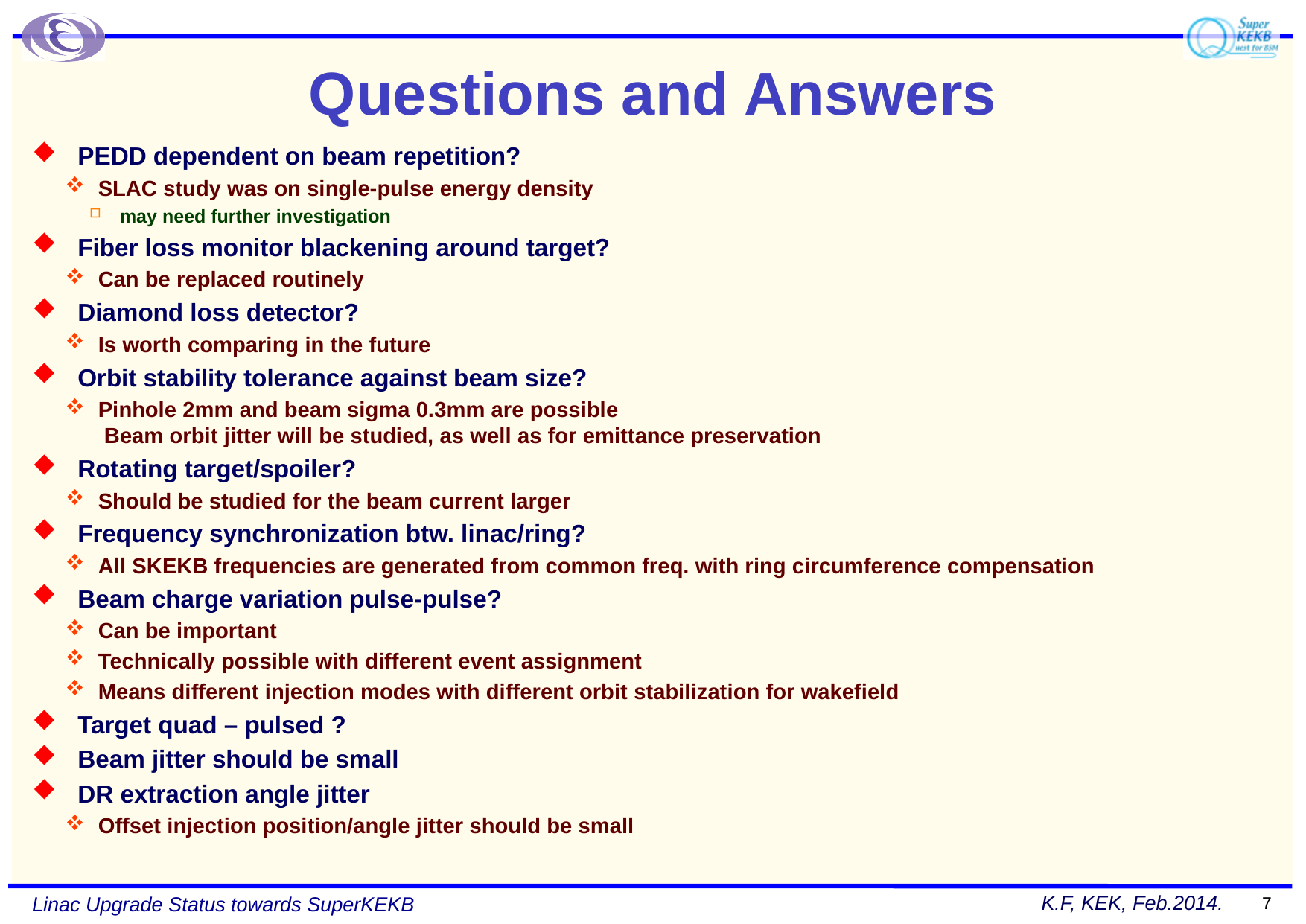

# Questions and Answers
PEDD dependent on beam repetition?
SLAC study was on single-pulse energy density
may need further investigation
Fiber loss monitor blackening around target?
Can be replaced routinely
Diamond loss detector?
Is worth comparing in the future
Orbit stability tolerance against beam size?
Pinhole 2mm and beam sigma 0.3mm are possible
 Beam orbit jitter will be studied, as well as for emittance preservation
Rotating target/spoiler?
Should be studied for the beam current larger
Frequency synchronization btw. linac/ring?
All SKEKB frequencies are generated from common freq. with ring circumference compensation
Beam charge variation pulse-pulse?
Can be important
Technically possible with different event assignment
Means different injection modes with different orbit stabilization for wakefield
Target quad – pulsed ?
Beam jitter should be small
DR extraction angle jitter
Offset injection position/angle jitter should be small
7